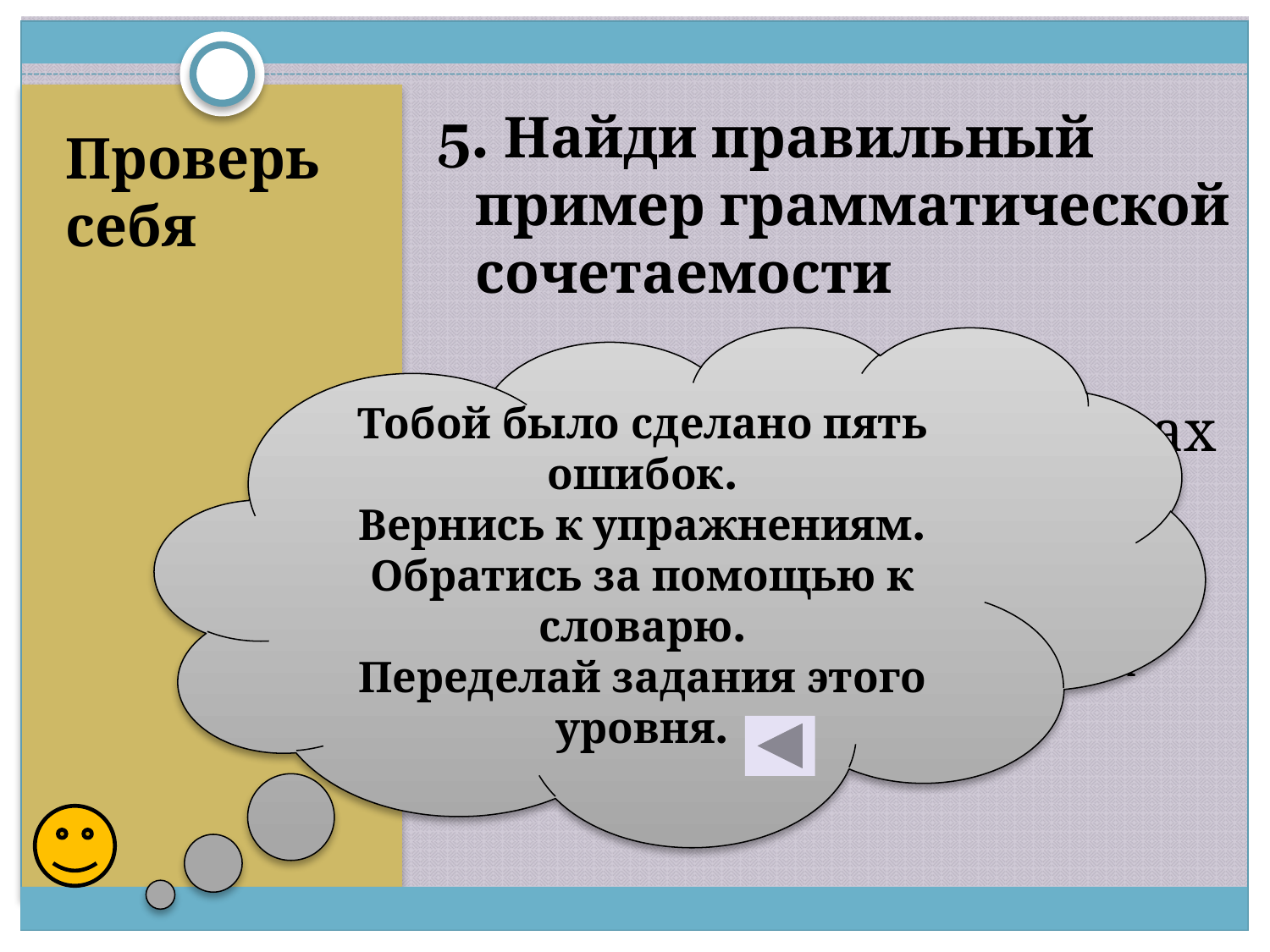

5. Найди правильный пример грамматической сочетаемости

Нам объясняли о правилах сдачи ЕГЭ.

Нам объясняли правила сдачи ЕГЭ.
# Проверь себя
Тобой было сделано пять ошибок.
Вернись к упражнениям.
Обратись за помощью к словарю.
Переделай задания этого уровня.